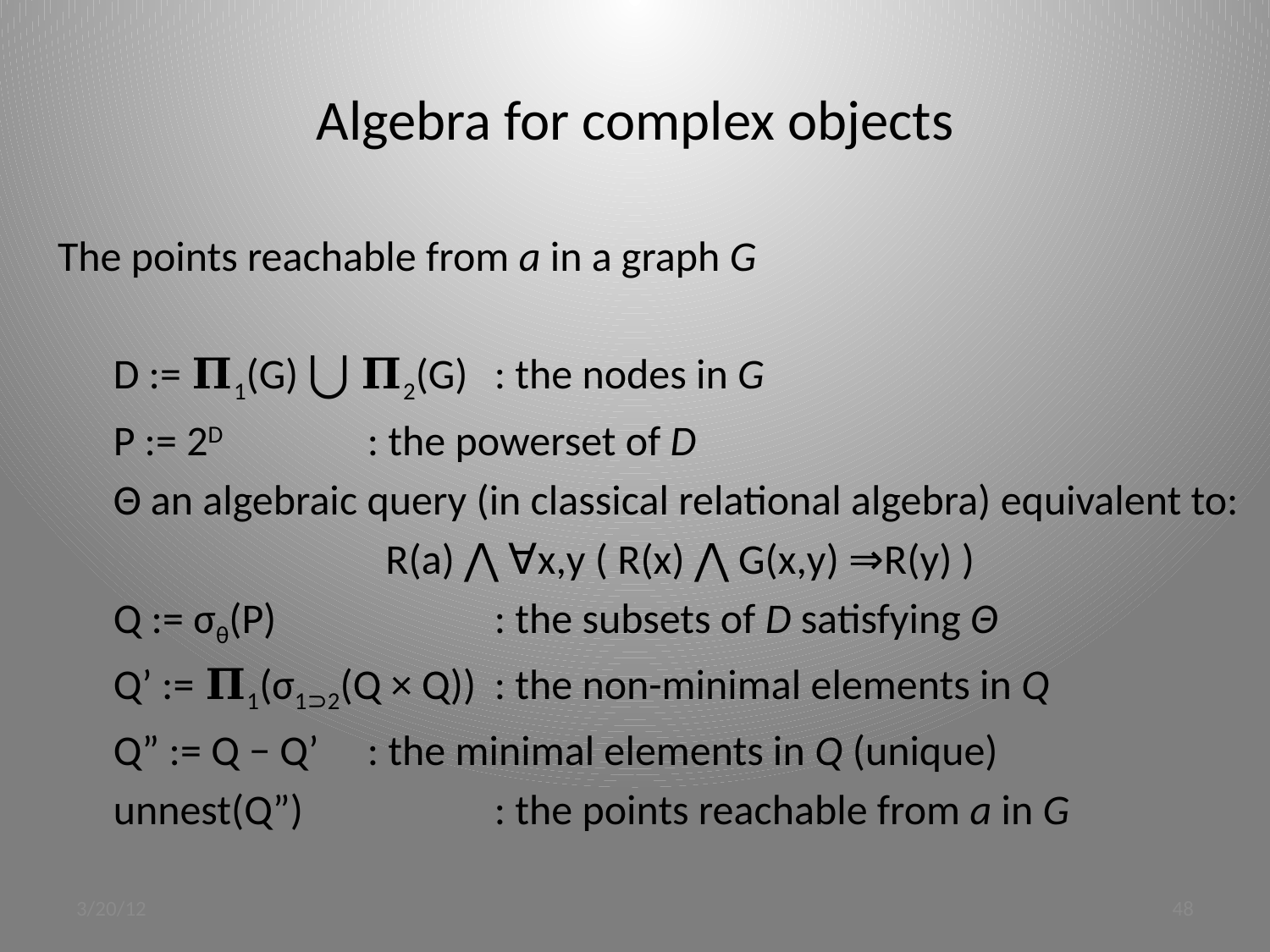

# Algebra for complex objects
The points reachable from a in a graph G

D := 𝚷1(G) ⋃ 𝚷2(G)	: the nodes in G
P := 2D 		: the powerset of D
Θ an algebraic query (in classical relational algebra) equivalent to:
R(a) ⋀ ∀x,y ( R(x) ⋀ G(x,y) ⇒R(y) )
Q := σθ(P)		: the subsets of D satisfying Θ
Q’ := 𝚷1(σ1⊃2(Q × Q))	: the non-minimal elements in Q
Q” := Q − Q’	: the minimal elements in Q (unique)
unnest(Q”)		: the points reachable from a in G
3/20/12
48